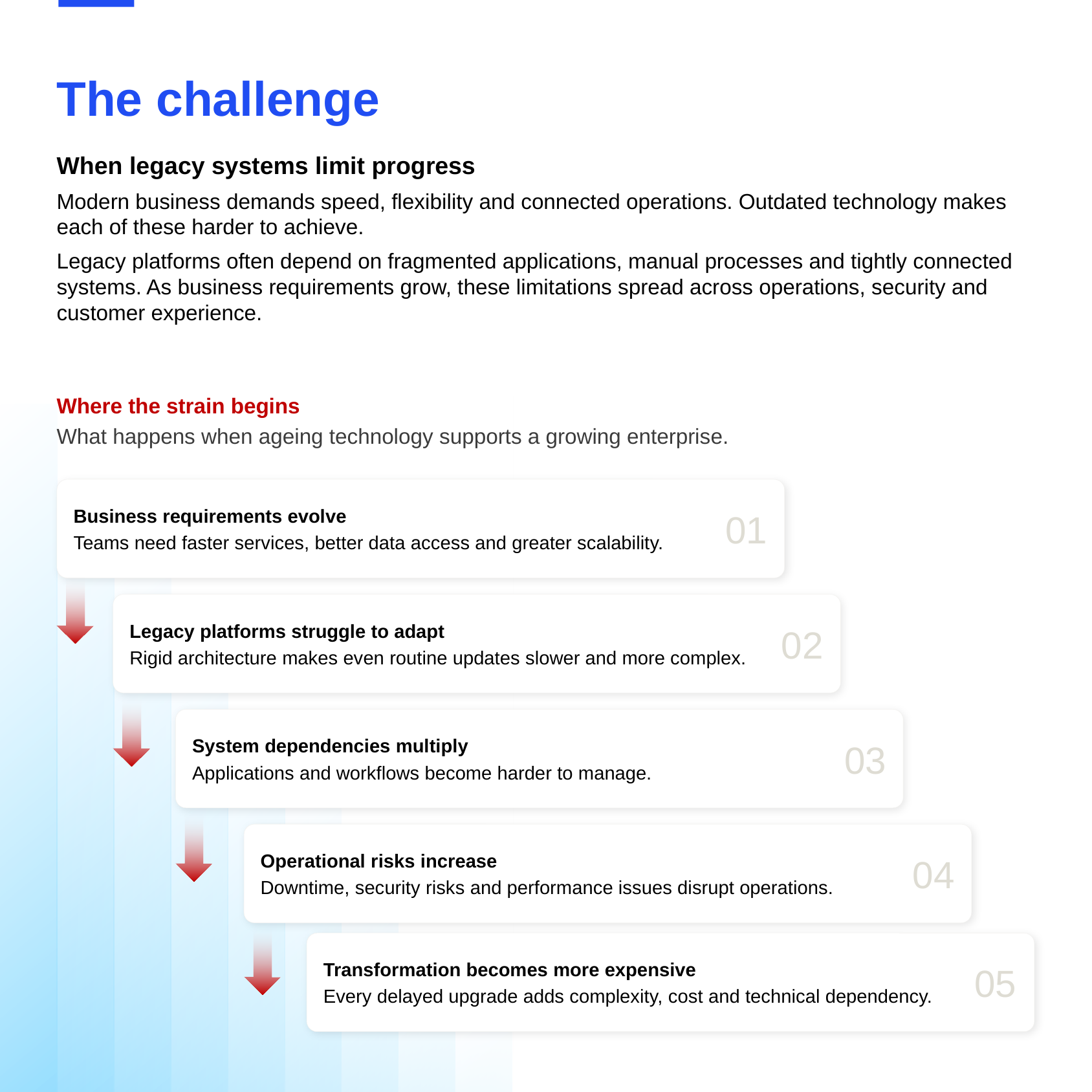

The challenge
When legacy systems limit progress
Modern business demands speed, flexibility and connected operations. Outdated technology makes each of these harder to achieve.
Legacy platforms often depend on fragmented applications, manual processes and tightly connected systems. As business requirements grow, these limitations spread across operations, security and customer experience.

Where the strain begins
What happens when ageing technology supports a growing enterprise.
Business requirements evolve
Teams need faster services, better data access and greater scalability.
01

Legacy platforms struggle to adapt
Rigid architecture makes even routine updates slower and more complex.
02

System dependencies multiply
Applications and workflows become harder to manage.
03

Operational risks increase
Downtime, security risks and performance issues disrupt operations.
04

Transformation becomes more expensive
Every delayed upgrade adds complexity, cost and technical dependency.
05